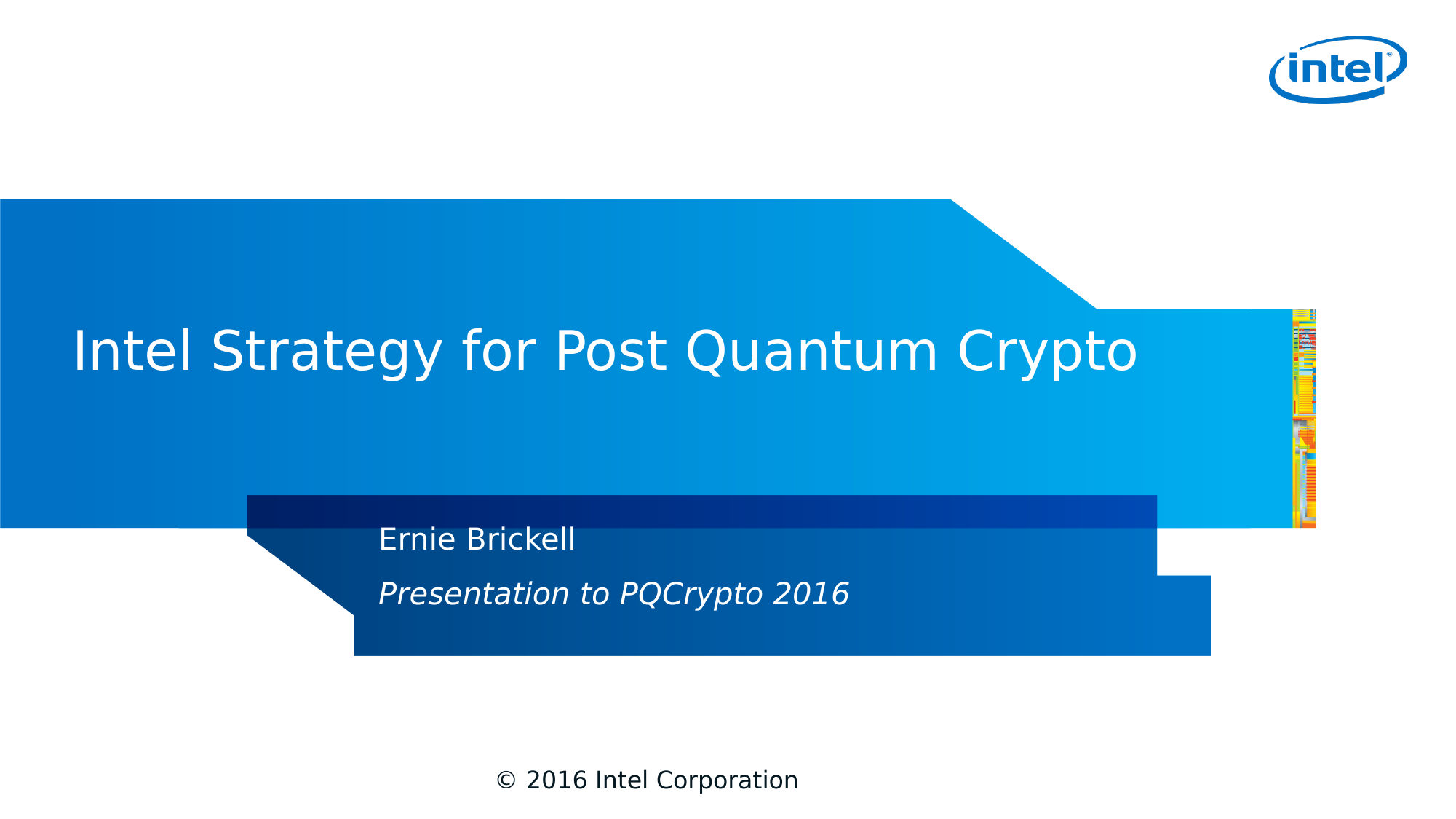

# Intel Strategy for Post Quantum Crypto
Ernie Brickell
Presentation to PQCrypto 2016
© 2016 Intel Corporation